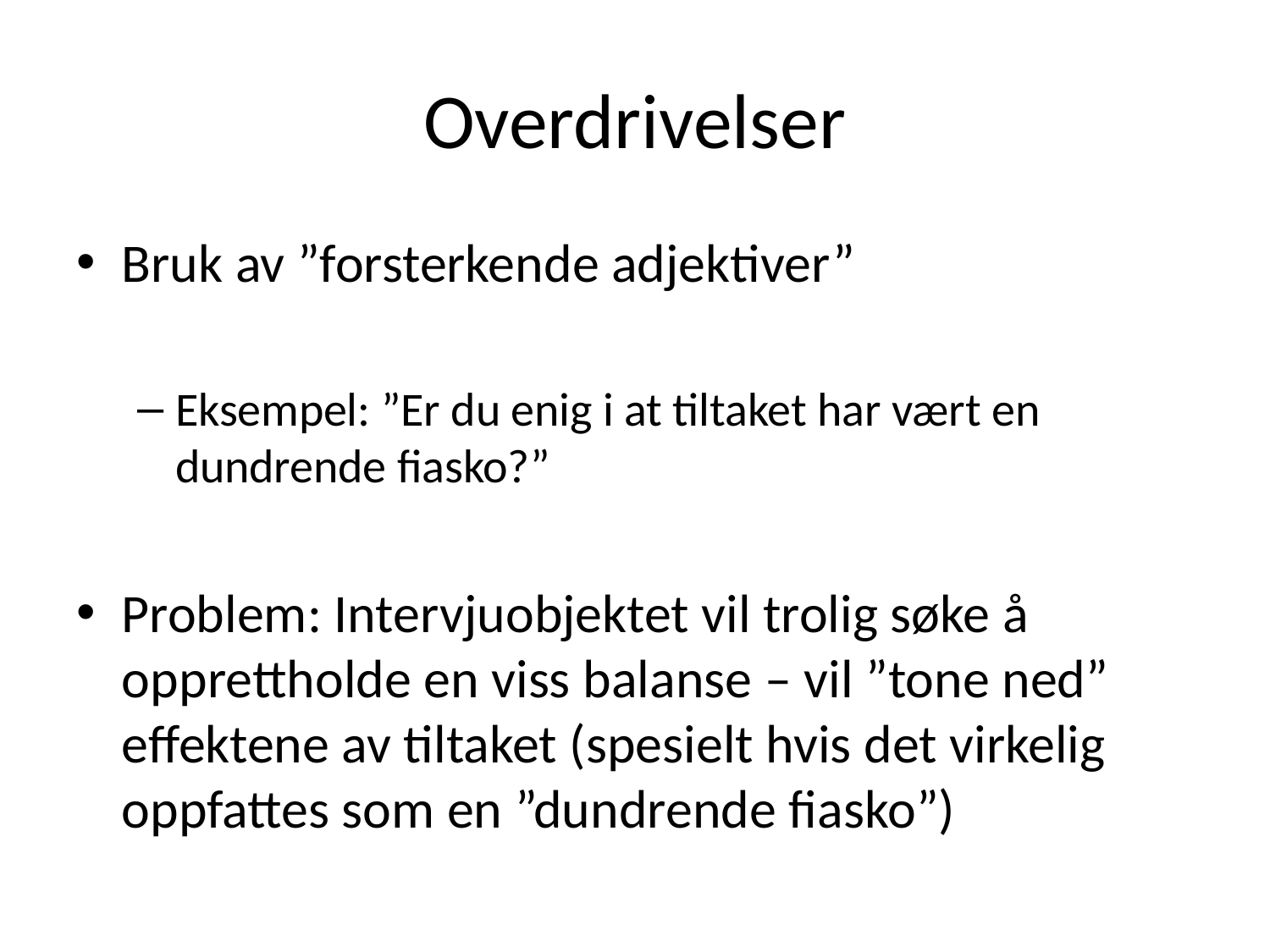

# Overdrivelser
Bruk av ”forsterkende adjektiver”

Eksempel: ”Er du enig i at tiltaket har vært en dundrende fiasko?”

Problem: Intervjuobjektet vil trolig søke å opprettholde en viss balanse – vil ”tone ned” effektene av tiltaket (spesielt hvis det virkelig oppfattes som en ”dundrende fiasko”)